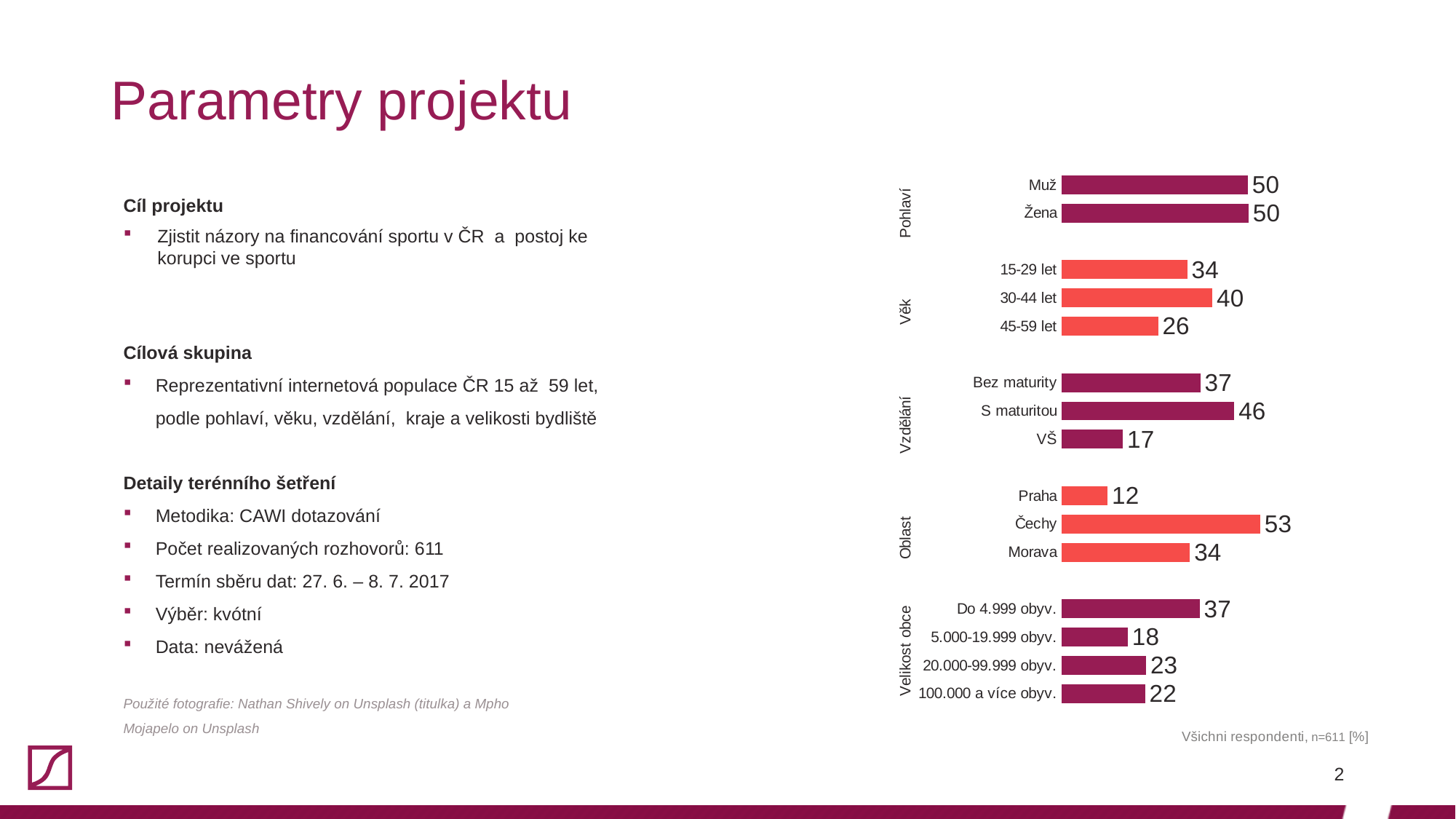

# Parametry projektu

### Chart

| Category |  |
|---|---|
| Muž | 49.9 |
| Žena | 50.1 |
|  | None |
| 15-29 let | 33.7 |
| 30-44 let | 40.4 |
| 45-59 let | 25.9 |
|  | None |
| Bez maturity | 37.2 |
| S maturitou | 46.3 |
| VŠ | 16.5 |
|  | None |
| Praha | 12.4 |
| Čechy | 53.2 |
| Morava | 34.4 |
|  | None |
| Do 4.999 obyv. | 37.0 |
| 5.000-19.999 obyv. | 17.8 |
| 20.000-99.999 obyv. | 22.7 |
| 100.000 a více obyv. | 22.4 |
Cíl projektu
Zjistit názory na financování sportu v ČR  a  postoj ke korupci ve sportu

Cílová skupina
Reprezentativní internetová populace ČR 15 až  59 let, podle pohlaví, věku, vzdělání,  kraje a velikosti bydliště

Detaily terénního šetření
Metodika: CAWI dotazování
Počet realizovaných rozhovorů: 611
Termín sběru dat: 27. 6. – 8. 7. 2017
Výběr: kvótní
Data: nevážená

Použité fotografie: Nathan Shively on Unsplash (titulka) a Mpho Mojapelo on Unsplash
2